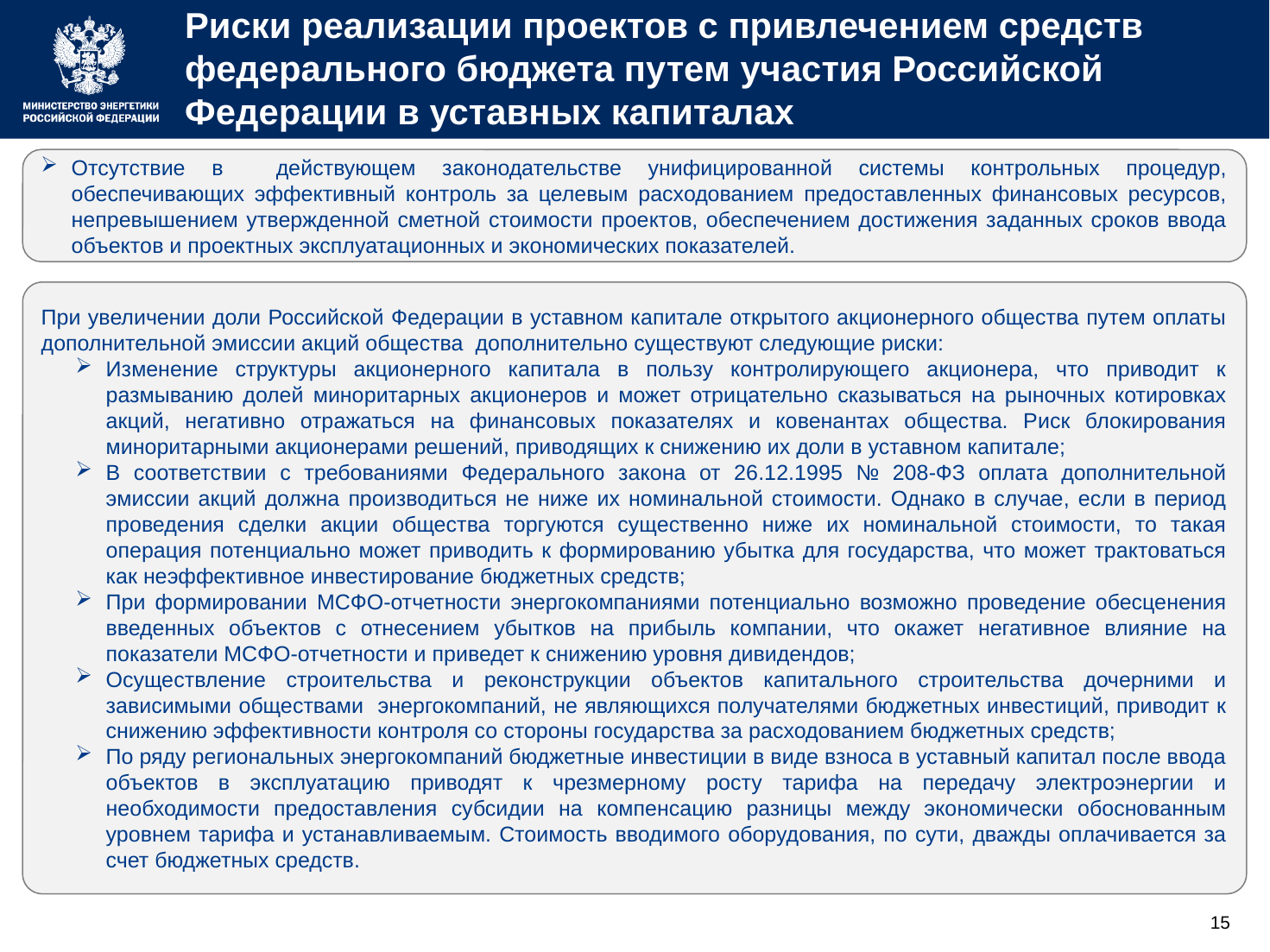

# Риски реализации проектов с привлечением средств федерального бюджета путем участия Российской Федерации в уставных капиталах
Отсутствие в  действующем законодательстве унифицированной системы контрольных процедур, обеспечивающих эффективный контроль за целевым расходованием предоставленных финансовых ресурсов, непревышением утвержденной сметной стоимости проектов, обеспечением достижения заданных сроков ввода объектов и проектных эксплуатационных и экономических показателей.
При увеличении доли Российской Федерации в уставном капитале открытого акционерного общества путем оплаты дополнительной эмиссии акций общества  дополнительно существуют следующие риски:
Изменение структуры акционерного капитала в пользу контролирующего акционера, что приводит к размыванию долей миноритарных акционеров и может отрицательно сказываться на рыночных котировках акций, негативно отражаться на финансовых показателях и ковенантах общества. Риск блокирования миноритарными акционерами решений, приводящих к снижению их доли в уставном капитале;
В соответствии с требованиями Федерального закона от 26.12.1995 № 208-ФЗ оплата дополнительной эмиссии акций должна производиться не ниже их номинальной стоимости. Однако в случае, если в период проведения сделки акции общества торгуются существенно ниже их номинальной стоимости, то такая операция потенциально может приводить к формированию убытка для государства, что может трактоваться как неэффективное инвестирование бюджетных средств;
При формировании МСФО-отчетности энергокомпаниями потенциально возможно проведение обесценения введенных объектов с отнесением убытков на прибыль компании, что окажет негативное влияние на показатели МСФО-отчетности и приведет к снижению уровня дивидендов;
Осуществление строительства и реконструкции объектов капитального строительства дочерними и зависимыми обществами  энергокомпаний, не являющихся получателями бюджетных инвестиций, приводит к снижению эффективности контроля со стороны государства за расходованием бюджетных средств;
По ряду региональных энергокомпаний бюджетные инвестиции в виде взноса в уставный капитал после ввода объектов в эксплуатацию приводят к чрезмерному росту тарифа на передачу электроэнергии и необходимости предоставления субсидии на компенсацию разницы между экономически обоснованным уровнем тарифа и устанавливаемым. Стоимость вводимого оборудования, по сути, дважды оплачивается за счет бюджетных средств.